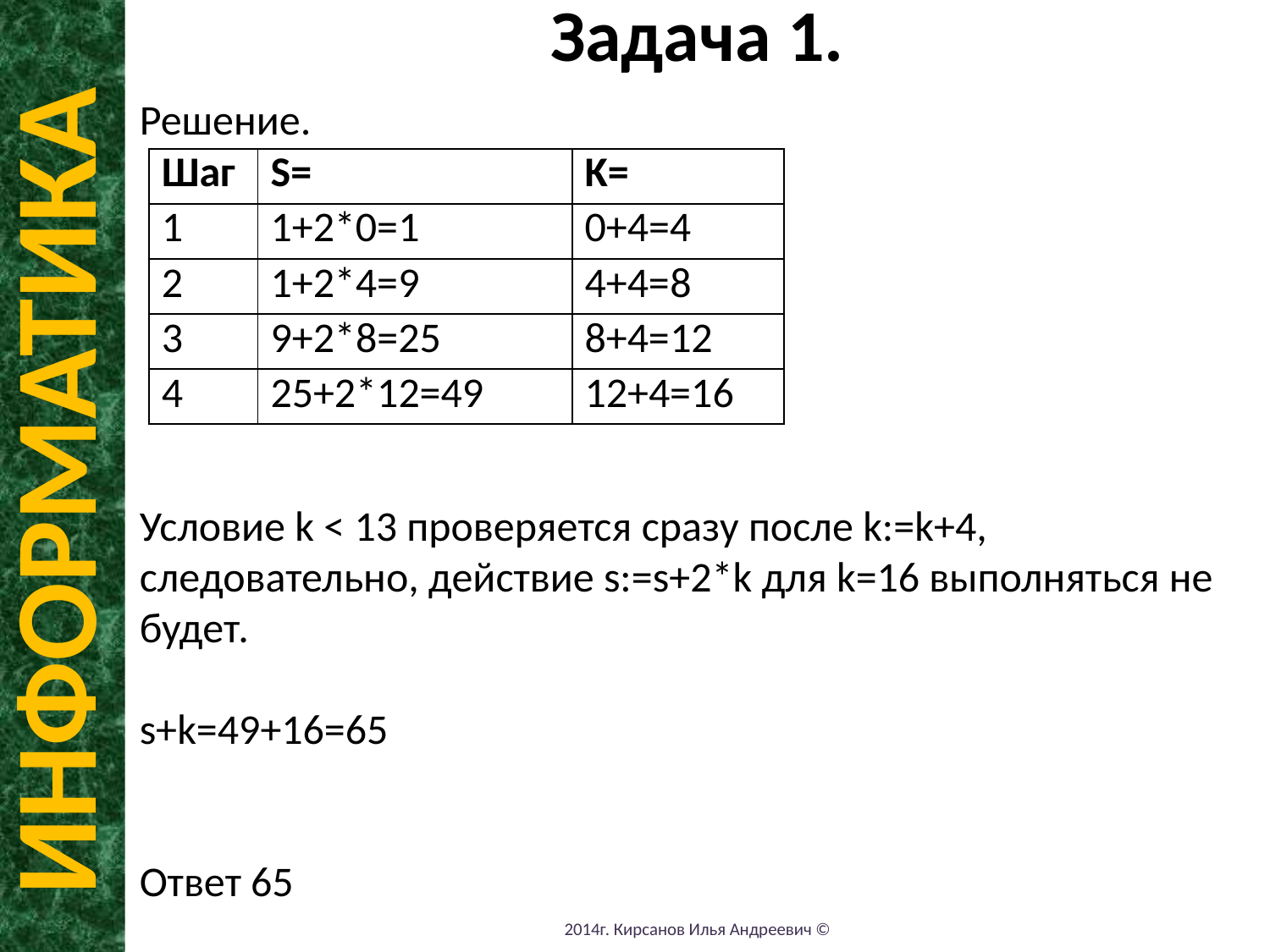

Задача 1.

Решение.

Условие k < 13 проверяется сразу после k:=k+4, следовательно, действие s:=s+2*k для k=16 выполняться не будет.

s+k=49+16=65

Ответ 65

| Шаг | S= | K= |
| --- | --- | --- |
| 1 | 1+2\*0=1 | 0+4=4 |
| 2 | 1+2\*4=9 | 4+4=8 |
| 3 | 9+2\*8=25 | 8+4=12 |
| 4 | 25+2\*12=49 | 12+4=16 |

ИНФОРМАТИКА
2014г. Кирсанов Илья Андреевич ©